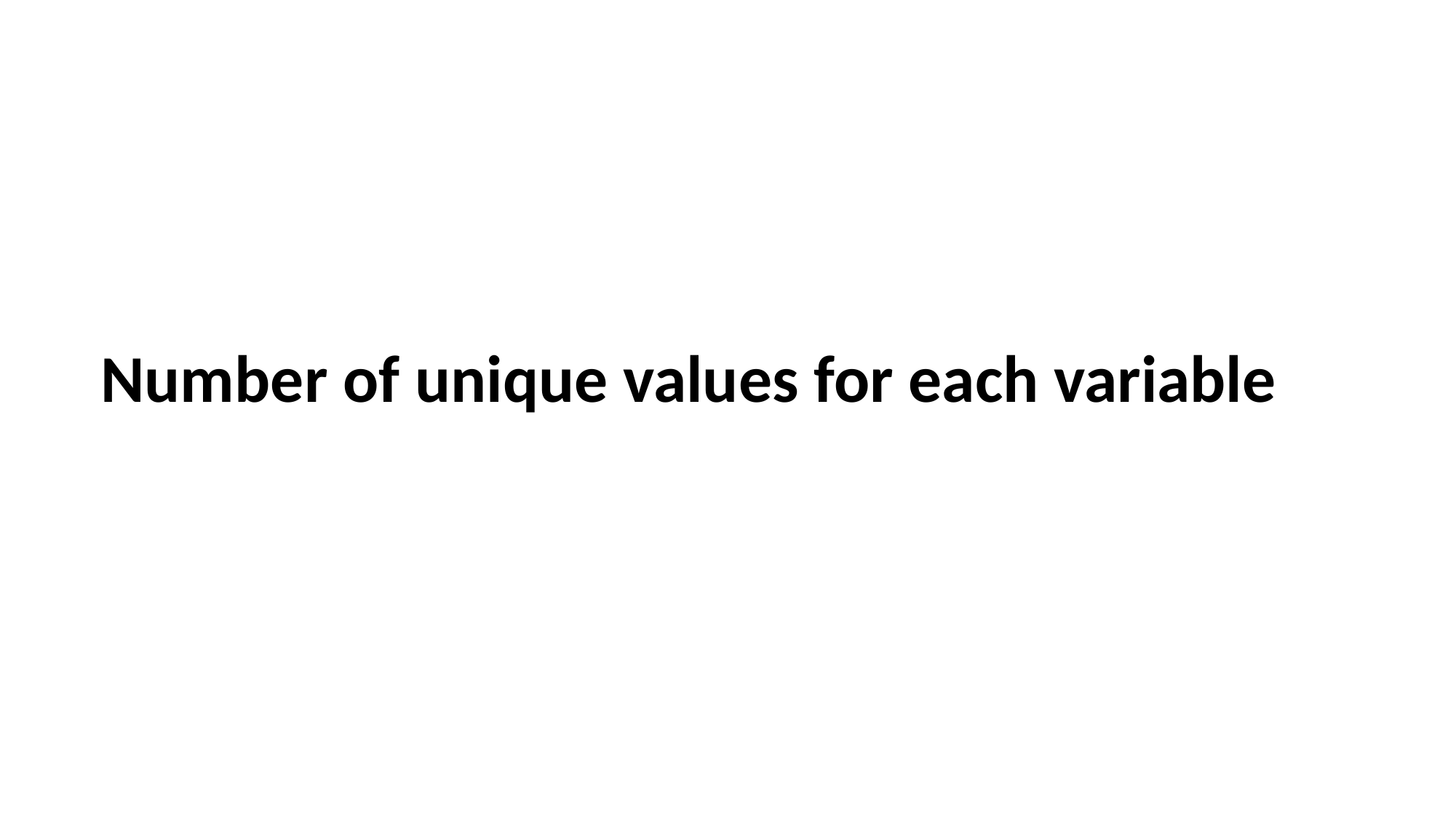

# Number of unique values for each variable